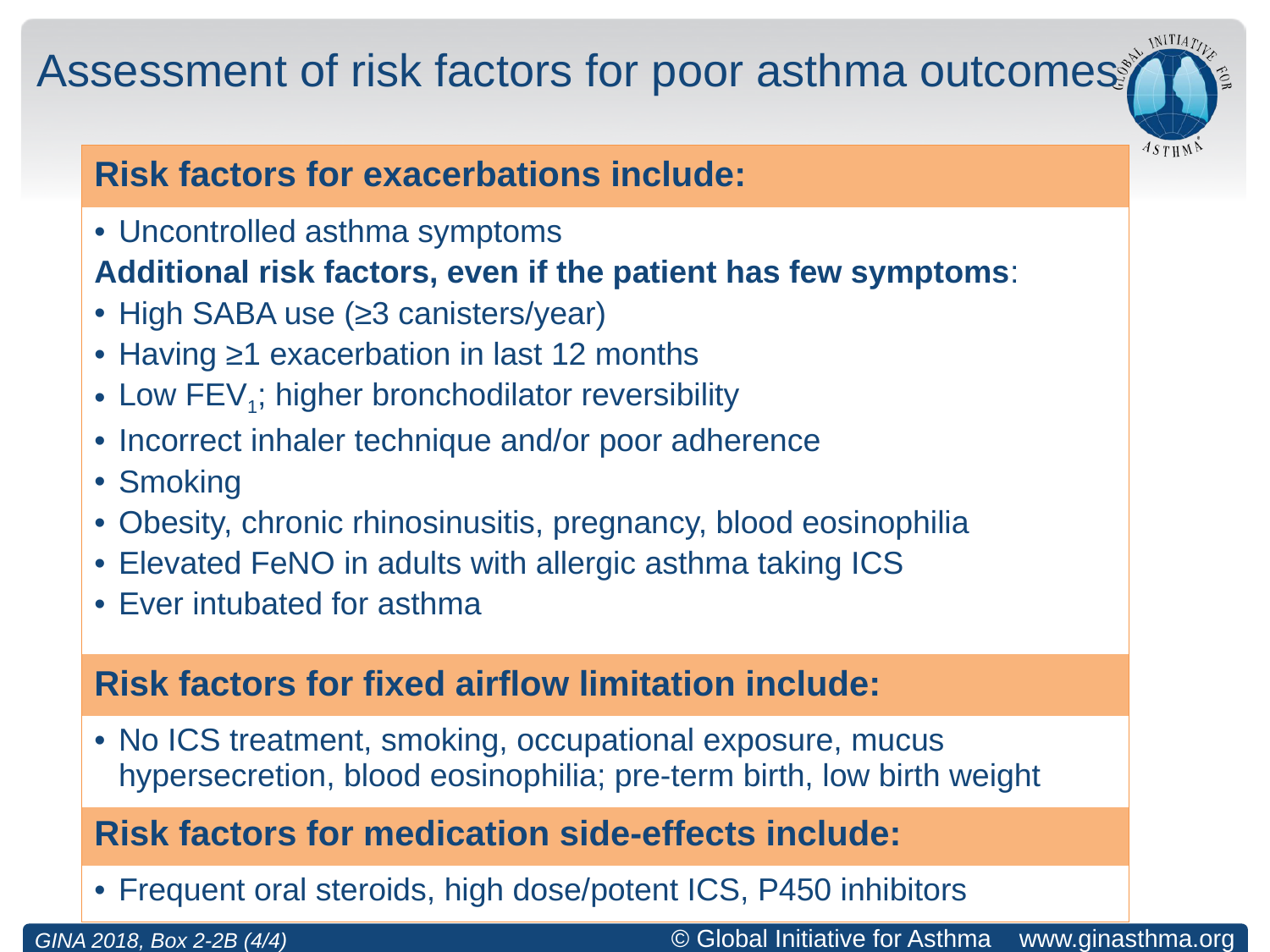

# Assessment of risk factors for poor asthma outcomes
| Risk factors for exacerbations include: |
| --- |
| Uncontrolled asthma symptoms Additional risk factors, even if the patient has few symptoms: High SABA use (≥3 canisters/year) Having ≥1 exacerbation in last 12 months Low FEV1; higher bronchodilator reversibility Incorrect inhaler technique and/or poor adherence Smoking Obesity, chronic rhinosinusitis, pregnancy, blood eosinophilia Elevated FeNO in adults with allergic asthma taking ICS Ever intubated for asthma |
| Risk factors for fixed airflow limitation include: |
| No ICS treatment, smoking, occupational exposure, mucus hypersecretion, blood eosinophilia; pre-term birth, low birth weight |
| Risk factors for medication side-effects include: |
| Frequent oral steroids, high dose/potent ICS, P450 inhibitors |
GINA 2018, Box 2-2B (4/4)